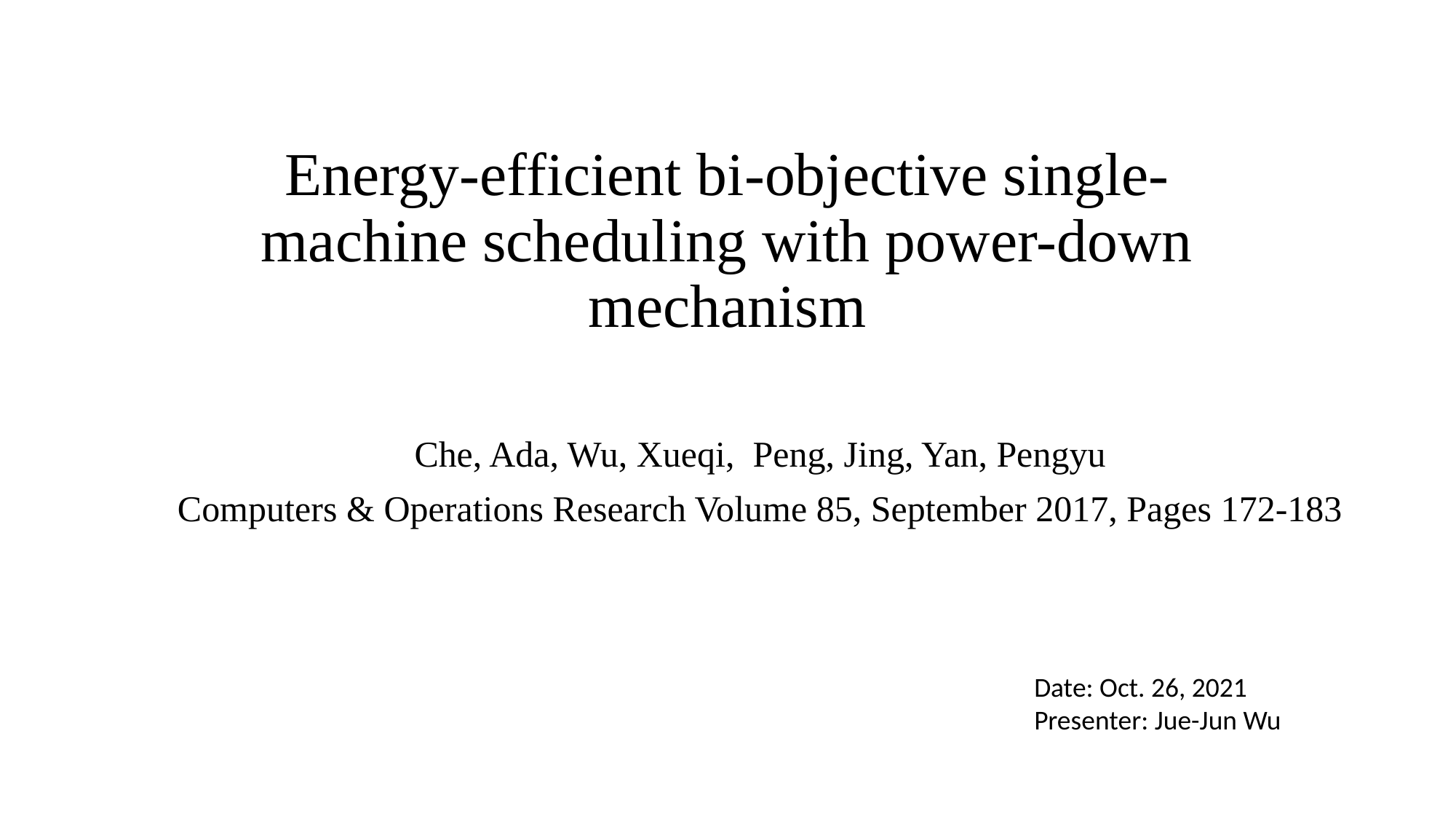

# Energy-efficient bi-objective single-machine scheduling with power-down mechanism
Che, Ada, Wu, Xueqi,  Peng, Jing, Yan, Pengyu
Computers & Operations Research Volume 85, September 2017, Pages 172-183

Date: Oct. 26, 2021
Presenter: Jue-Jun Wu